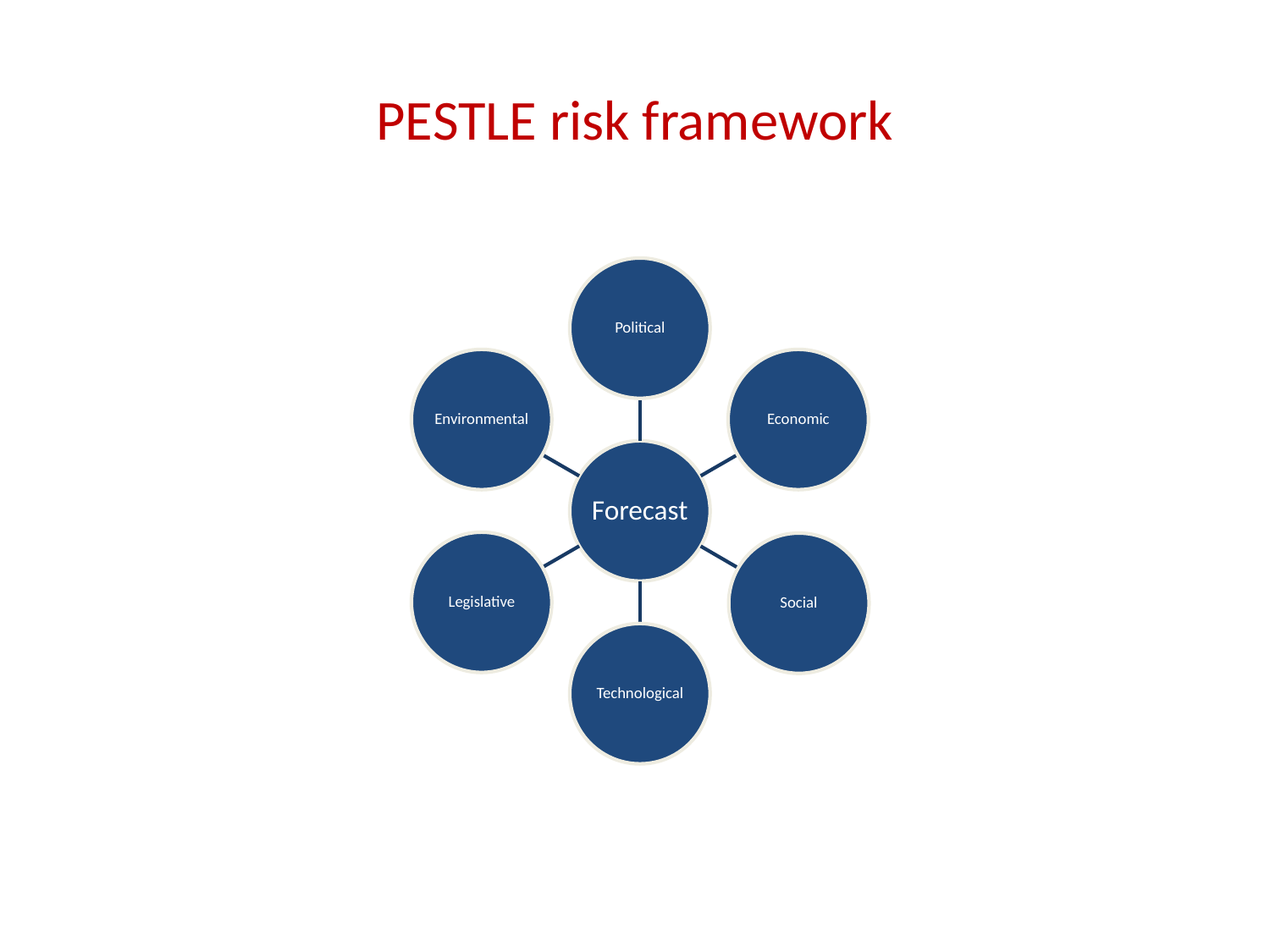

# PESTLE risk framework
Forecast

Political

Economic

Social

Technological

Legislative

Environmental